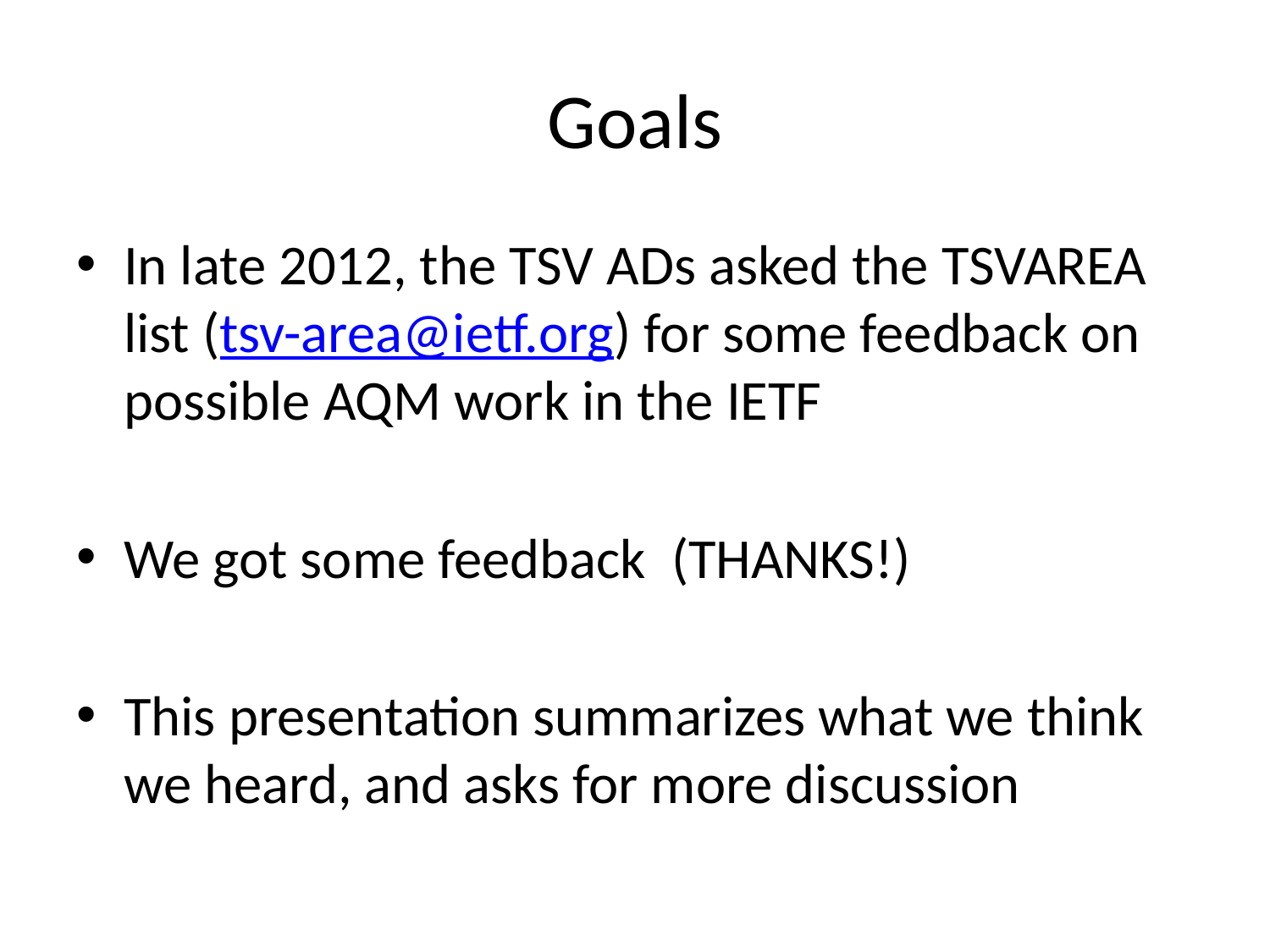

# Goals
In late 2012, the TSV ADs asked the TSVAREA list (tsv-area@ietf.org) for some feedback on possible AQM work in the IETF

We got some feedback  (THANKS!)

This presentation summarizes what we think we heard, and asks for more discussion